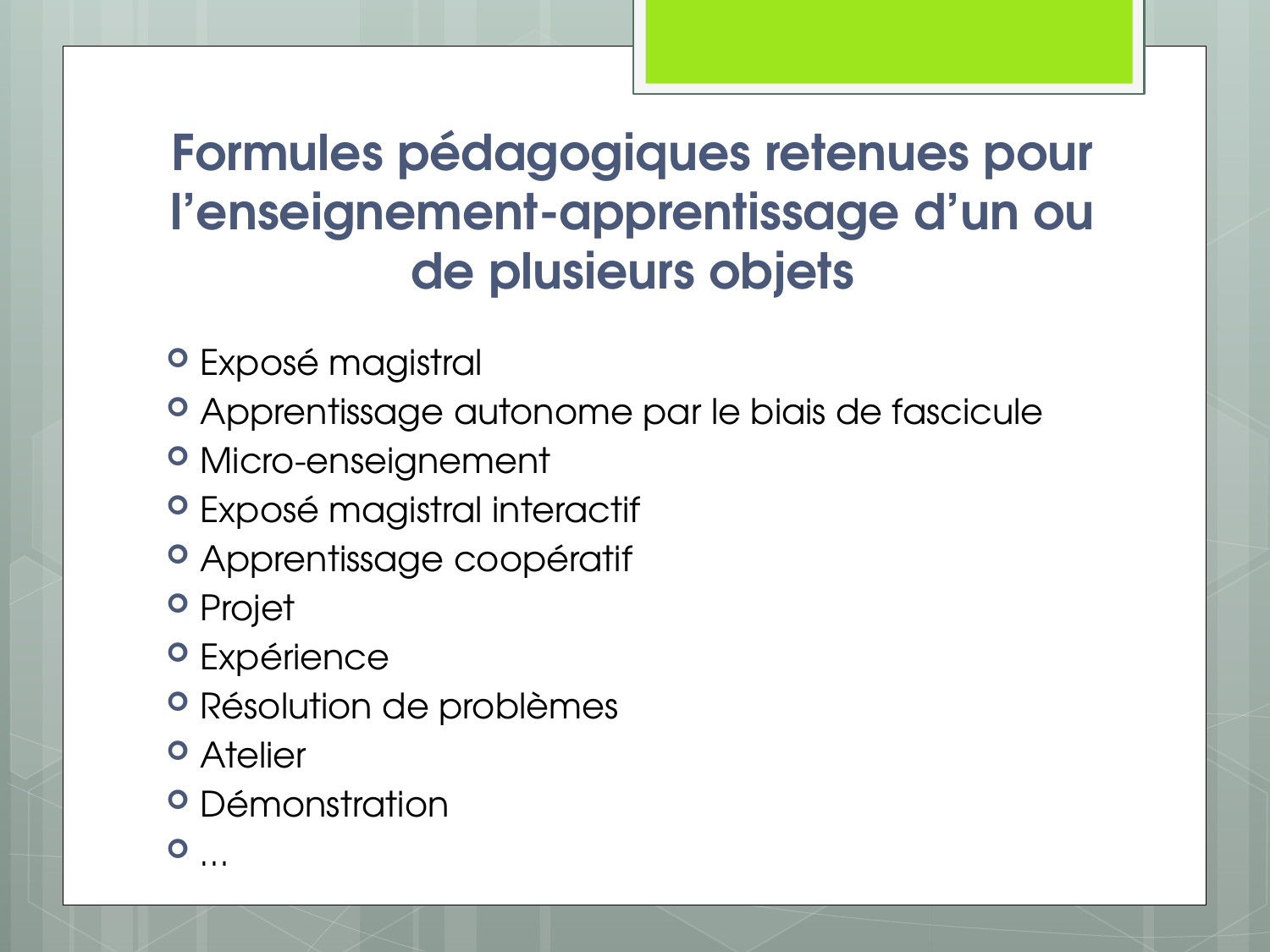

# Formules pédagogiques retenues pour l’enseignement-apprentissage d’un ou de plusieurs objets
Exposé magistral
Apprentissage autonome par le biais de fascicule
Micro-enseignement
Exposé magistral interactif
Apprentissage coopératif
Projet
Expérience
Résolution de problèmes
Atelier
Démonstration
…